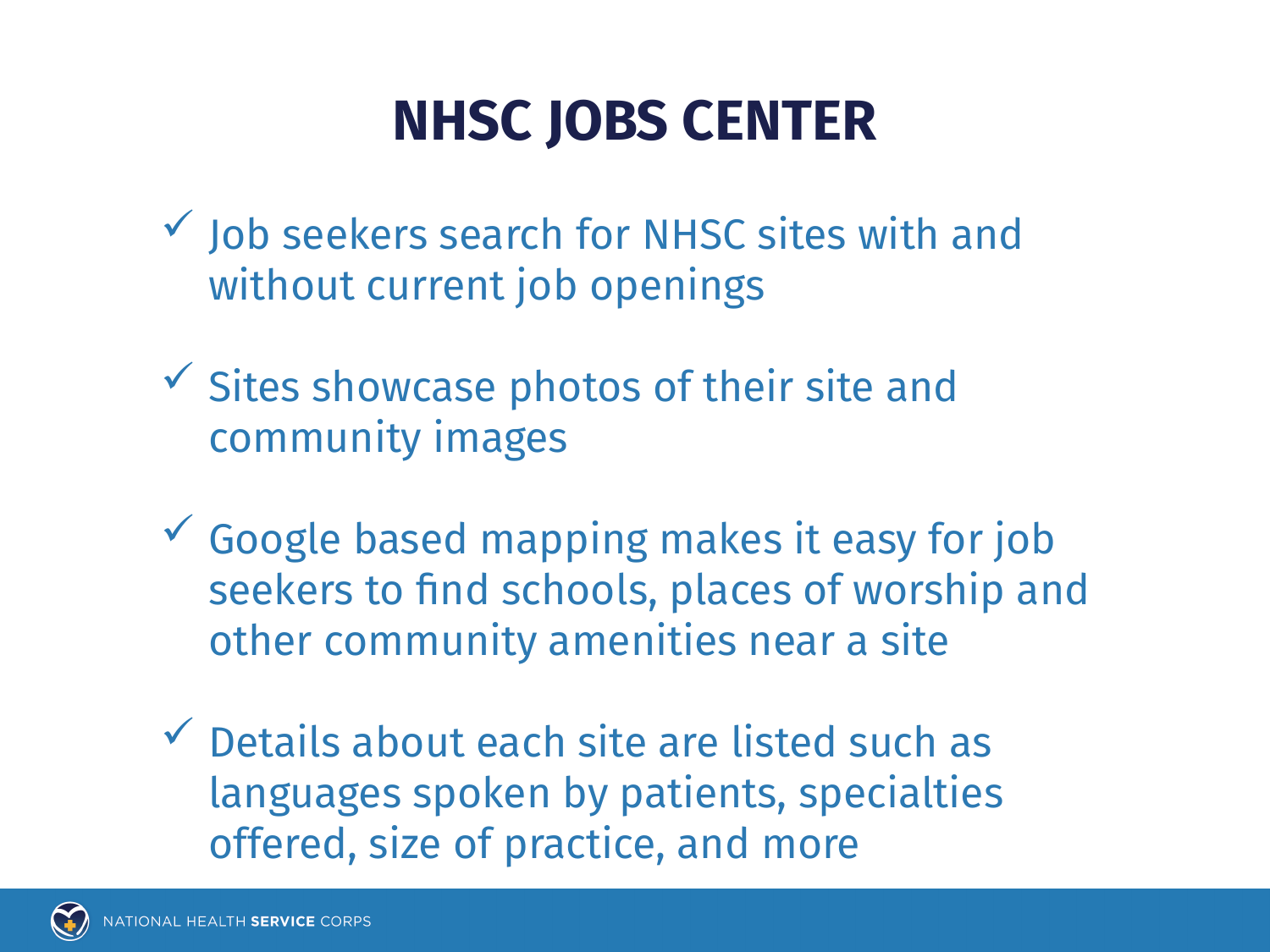

# NHSC Jobs center
Job seekers search for NHSC sites with and without current job openings
Sites showcase photos of their site and community images
Google based mapping makes it easy for job seekers to find schools, places of worship and other community amenities near a site
Details about each site are listed such as languages spoken by patients, specialties offered, size of practice, and more